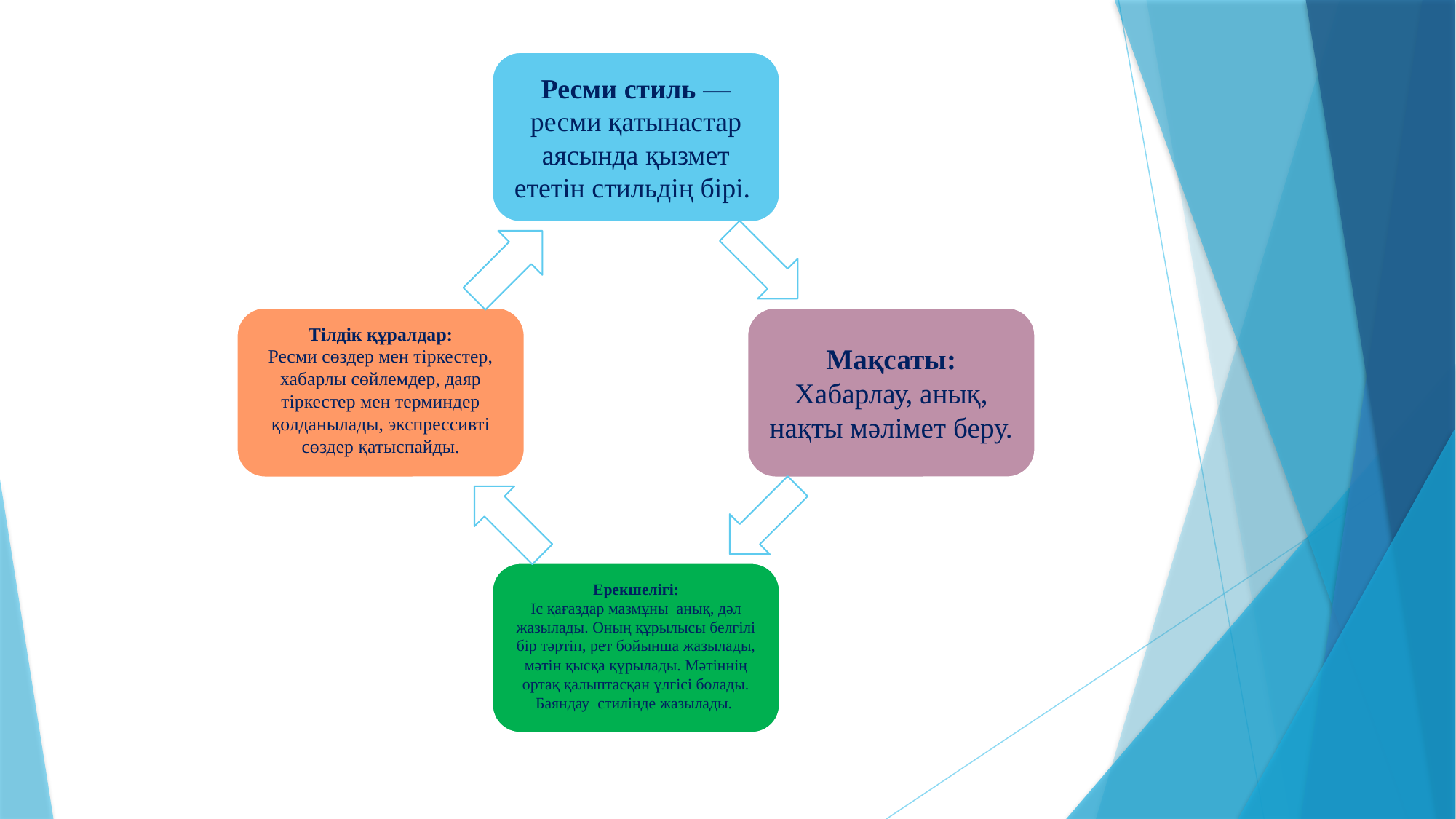

Мақсаты:
Хабарлау, анық, нақты мәлімет беру.
Ерекшелігі:
Іс қағаздар мазмұны  анық, дәл жазылады. Оның құрылысы белгілі бір тәртіп, рет бойынша жазылады, мәтін қысқа құрылады. Мәтіннің ортақ қалыптасқан үлгісі болады. Баяндау  стилінде жазылады.
Тілдік құралдар:
Ресми сөздер мен тіркестер, хабарлы сөйлемдер, даяр тіркестер мен терминдер қолданылады, экспрессивті сөздер қатыспайды.
Ресми стиль — ресми қатынастар аясында қызмет ететін стильдің бірі.